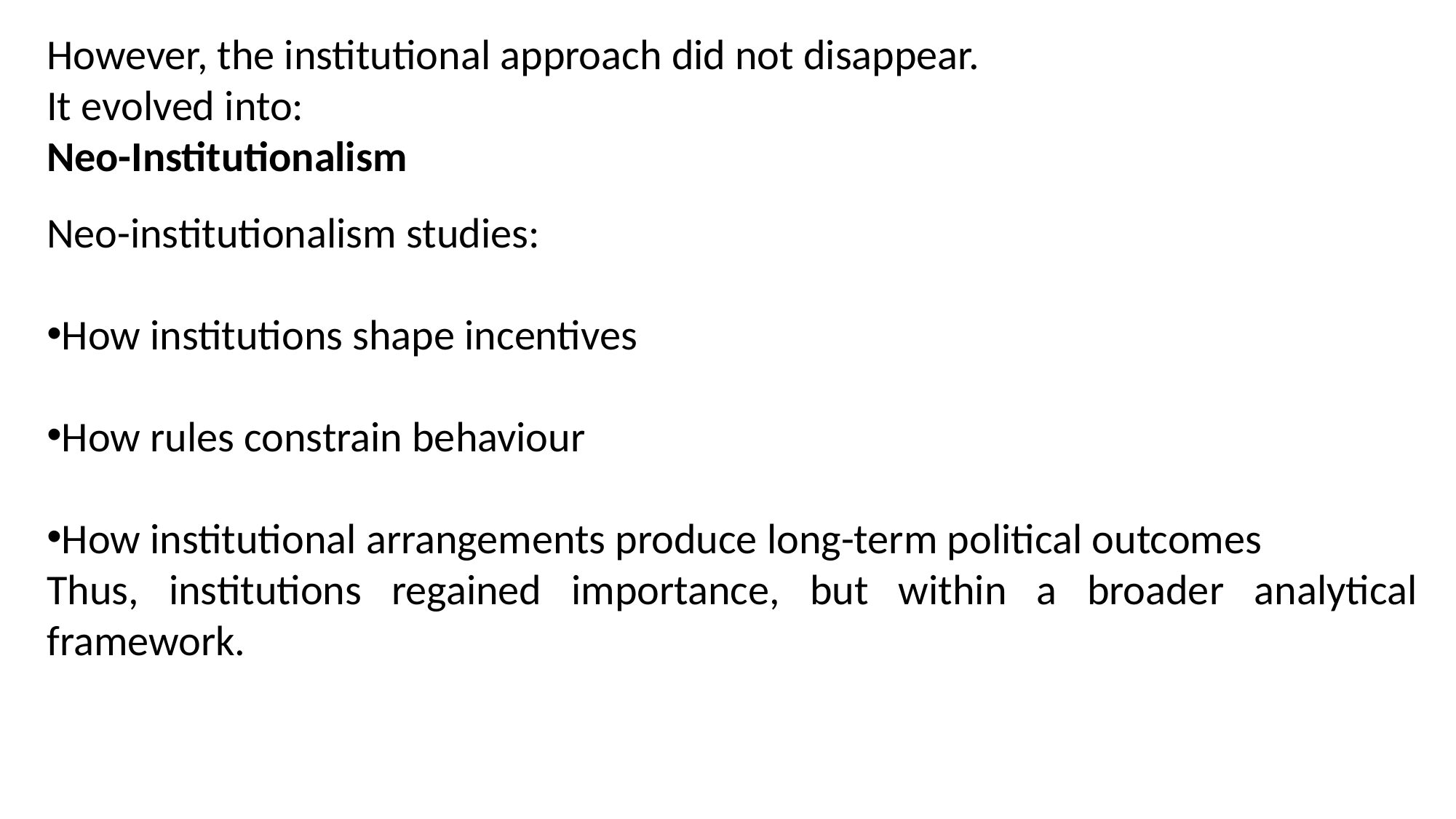

However, the institutional approach did not disappear.
It evolved into:
Neo-Institutionalism
Neo-institutionalism studies:

How institutions shape incentives

How rules constrain behaviour

How institutional arrangements produce long-term political outcomes
Thus, institutions regained importance, but within a broader analytical framework.